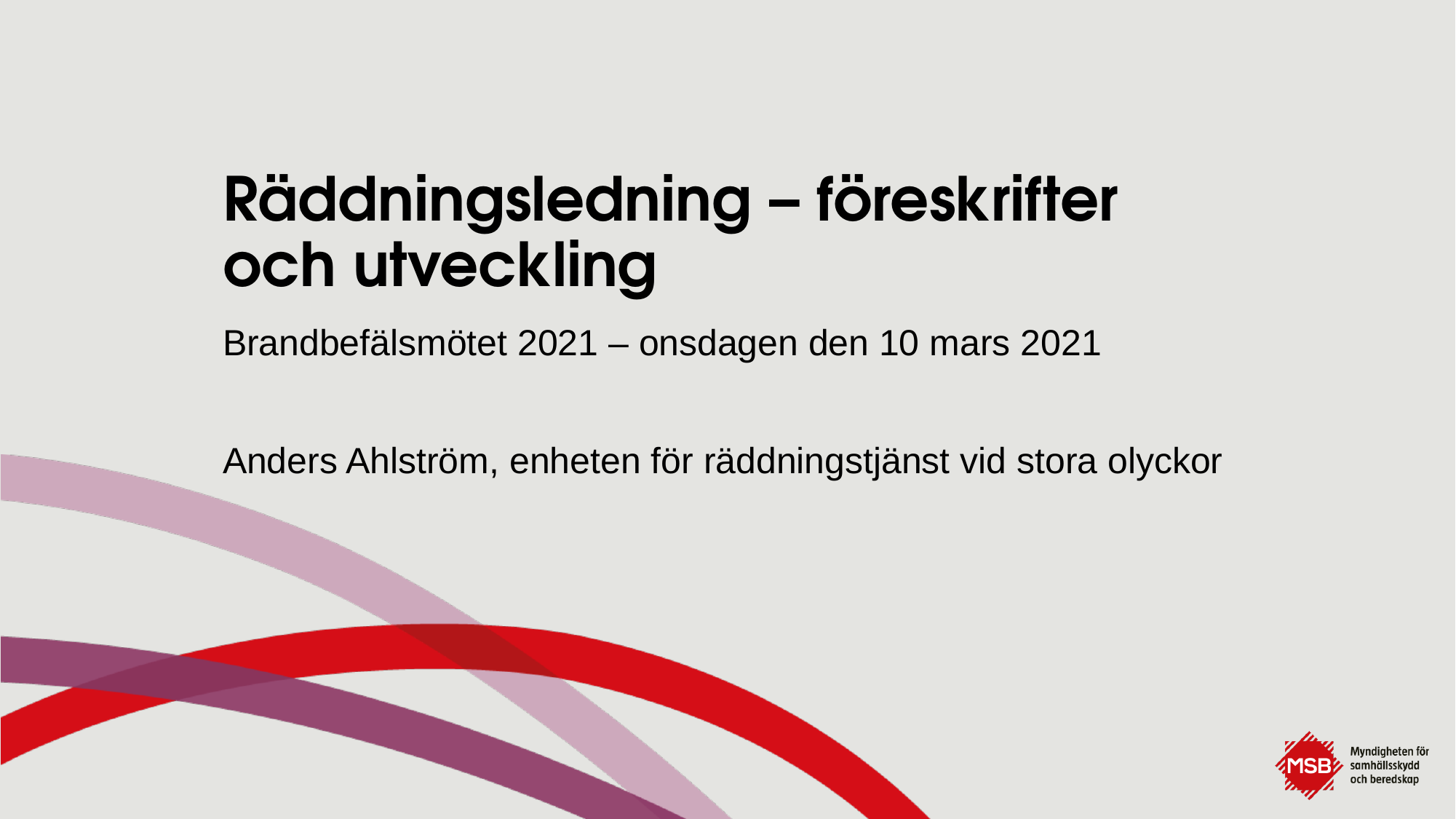

# Räddningsledning – föreskrifter och utveckling
Brandbefälsmötet 2021 – onsdagen den 10 mars 2021

Anders Ahlström, enheten för räddningstjänst vid stora olyckor